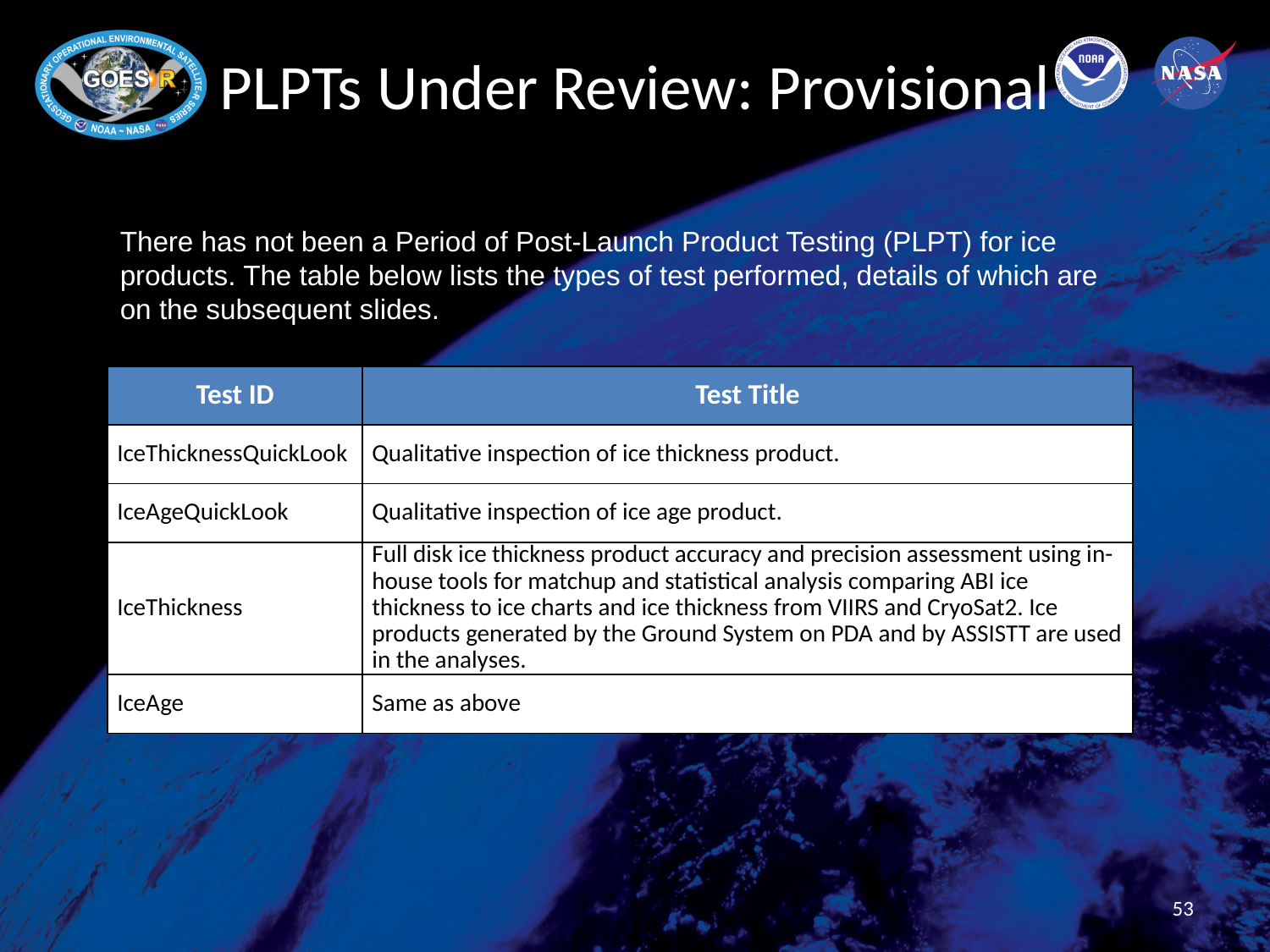

# PLPTs Under Review: Provisional
There has not been a Period of Post-Launch Product Testing (PLPT) for ice products. The table below lists the types of test performed, details of which are on the subsequent slides.
| Test ID | Test Title |
| --- | --- |
| IceThicknessQuickLook | Qualitative inspection of ice thickness product. |
| IceAgeQuickLook | Qualitative inspection of ice age product. |
| IceThickness | Full disk ice thickness product accuracy and precision assessment using in-house tools for matchup and statistical analysis comparing ABI ice thickness to ice charts and ice thickness from VIIRS and CryoSat2. Ice products generated by the Ground System on PDA and by ASSISTT are used in the analyses. |
| IceAge | Same as above |
53